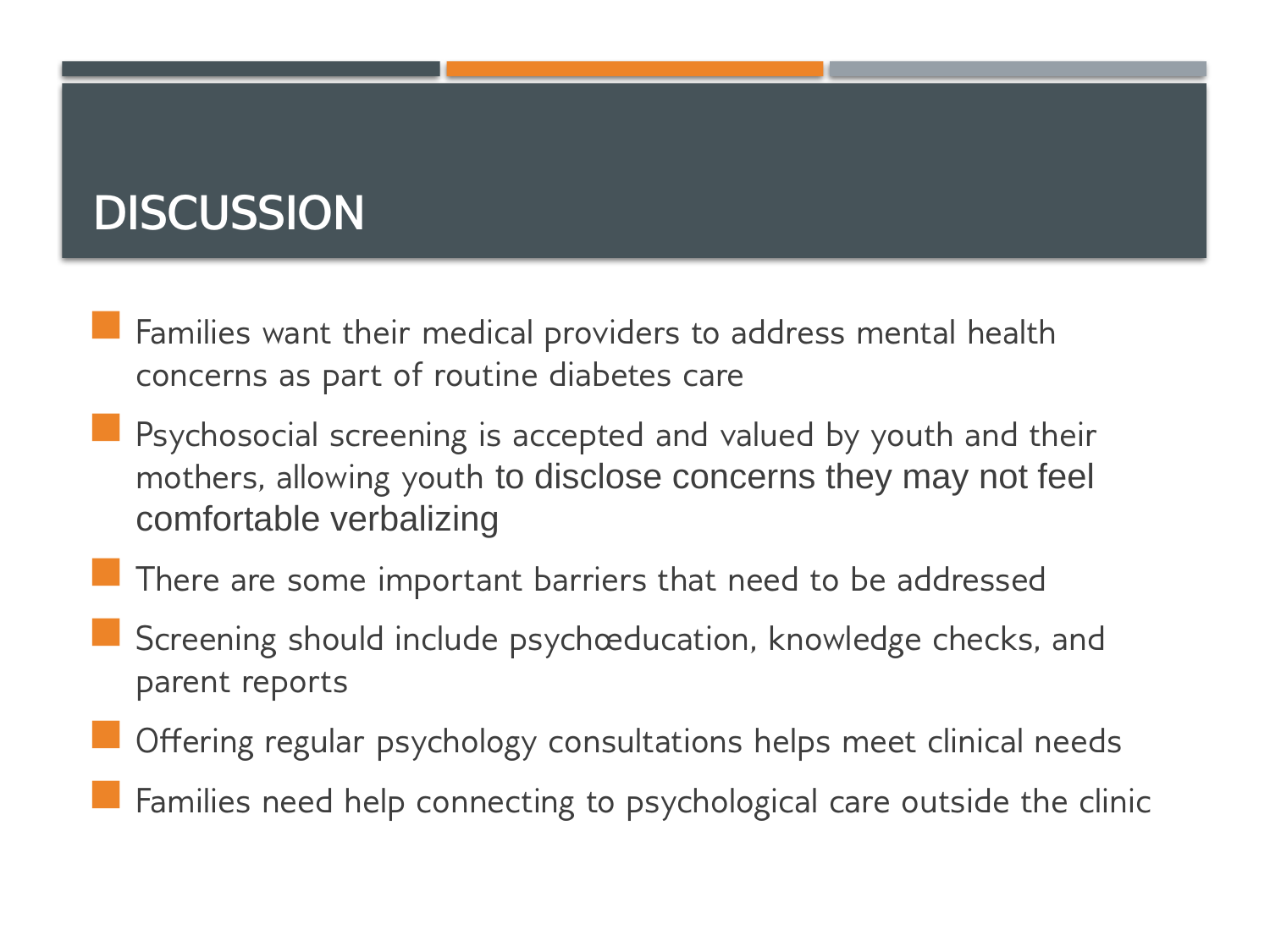

# discussion
Families want their medical providers to address mental health concerns as part of routine diabetes care
Psychosocial screening is accepted and valued by youth and their mothers, allowing youth to disclose concerns they may not feel comfortable verbalizing
There are some important barriers that need to be addressed
Screening should include psychoeducation, knowledge checks, and parent reports
Offering regular psychology consultations helps meet clinical needs
Families need help connecting to psychological care outside the clinic